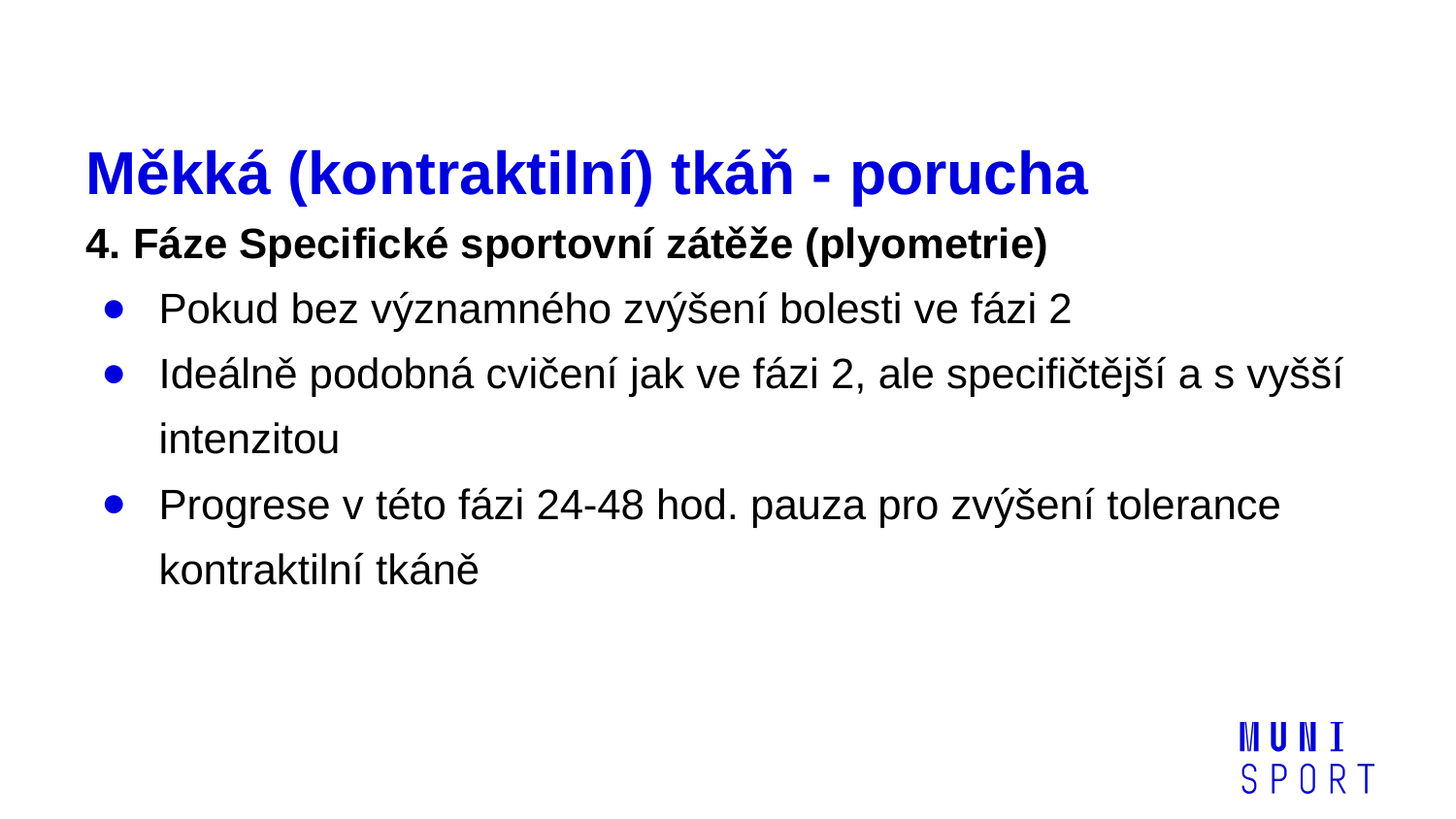

# Měkká (kontraktilní) tkáň - porucha

4. Fáze Specifické sportovní zátěže (plyometrie)
Pokud bez významného zvýšení bolesti ve fázi 2
Ideálně podobná cvičení jak ve fázi 2, ale specifičtější a s vyšší intenzitou
Progrese v této fázi 24-48 hod. pauza pro zvýšení tolerance kontraktilní tkáně